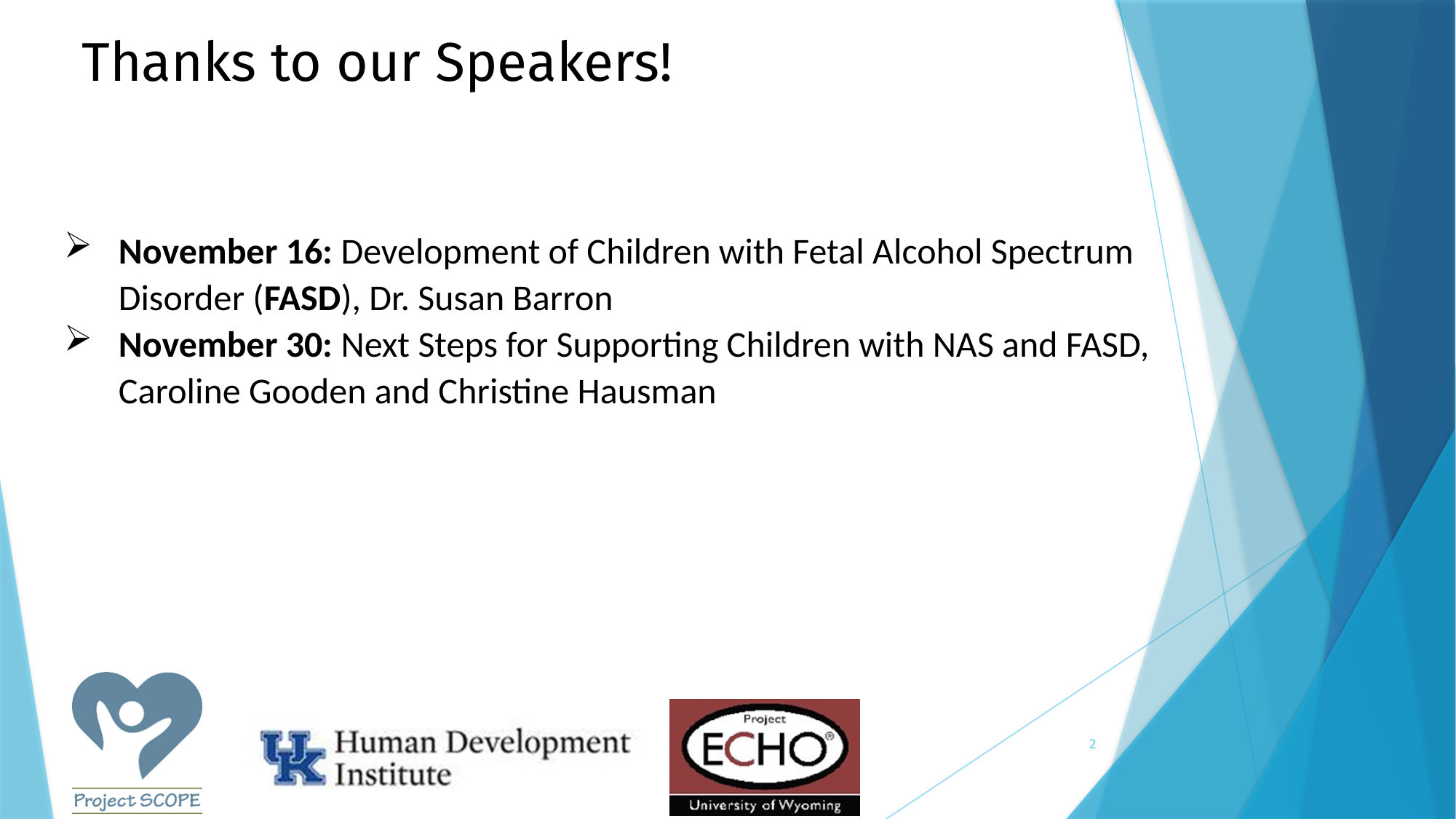

# Thanks to our Speakers!

November 16: Development of Children with Fetal Alcohol Spectrum Disorder (FASD), Dr. Susan Barron
November 30: Next Steps for Supporting Children with NAS and FASD, Caroline Gooden and Christine Hausman
2